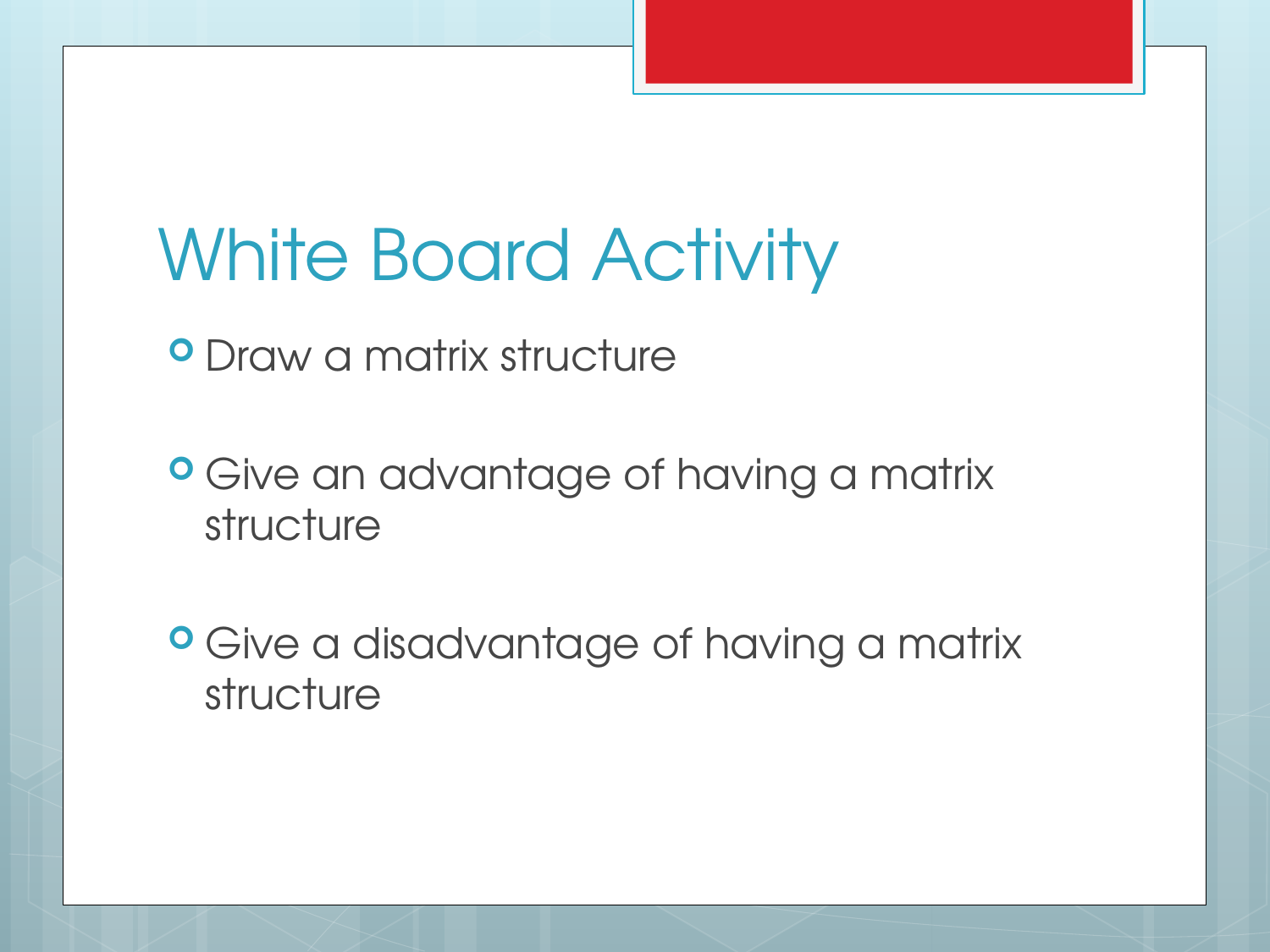

# White Board Activity
Draw a matrix structure

Give an advantage of having a matrix structure

Give a disadvantage of having a matrix structure